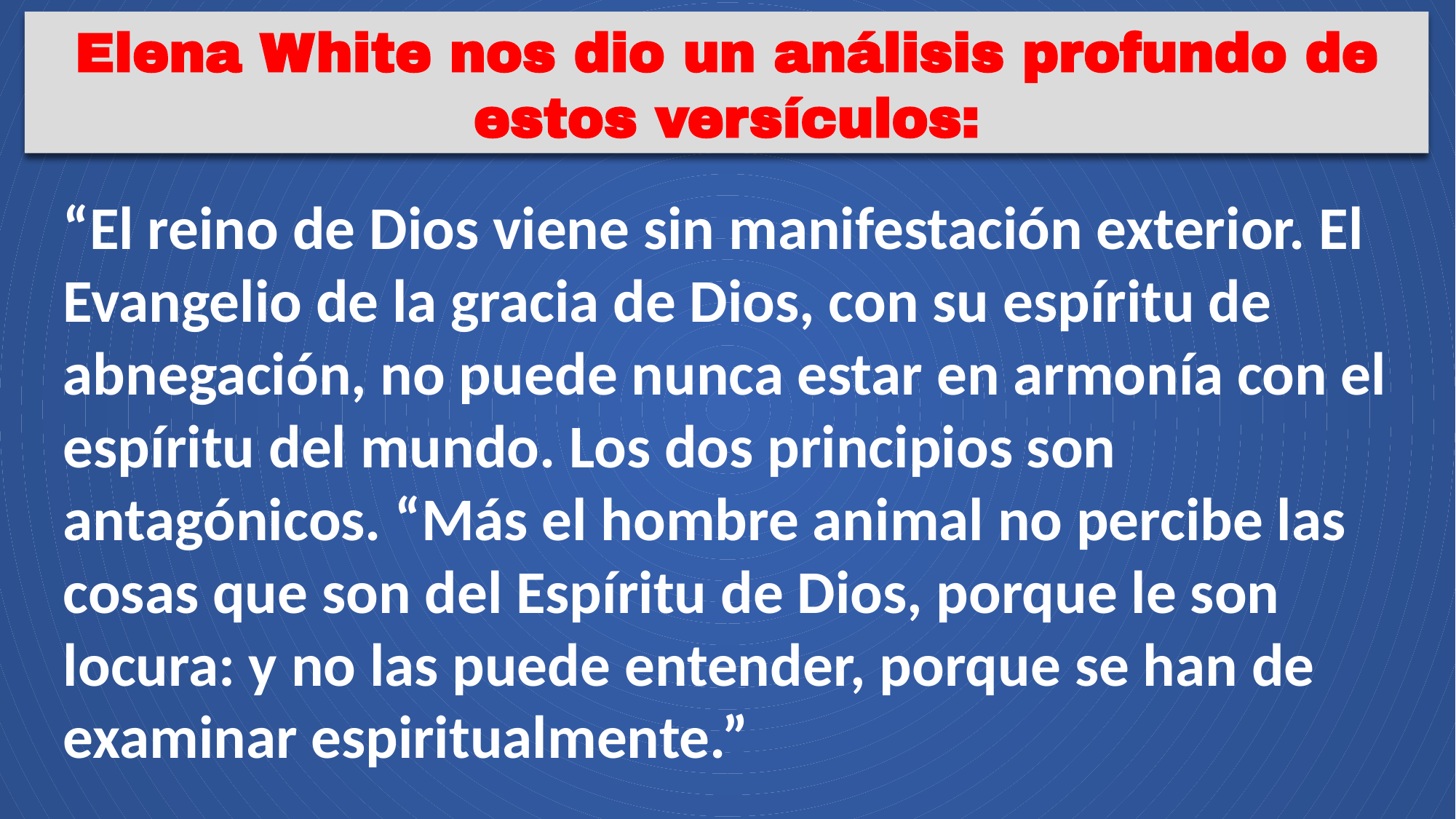

Elena White nos dio un análisis profundo de estos versículos:
“El reino de Dios viene sin manifestación exterior. El Evangelio de la gracia de Dios, con su espíritu de abnegación, no puede nunca estar en armonía con el espíritu del mundo. Los dos principios son antagónicos. “Más el hombre animal no percibe las cosas que son del Espíritu de Dios, porque le son locura: y no las puede entender, porque se han de examinar espiritualmente.”